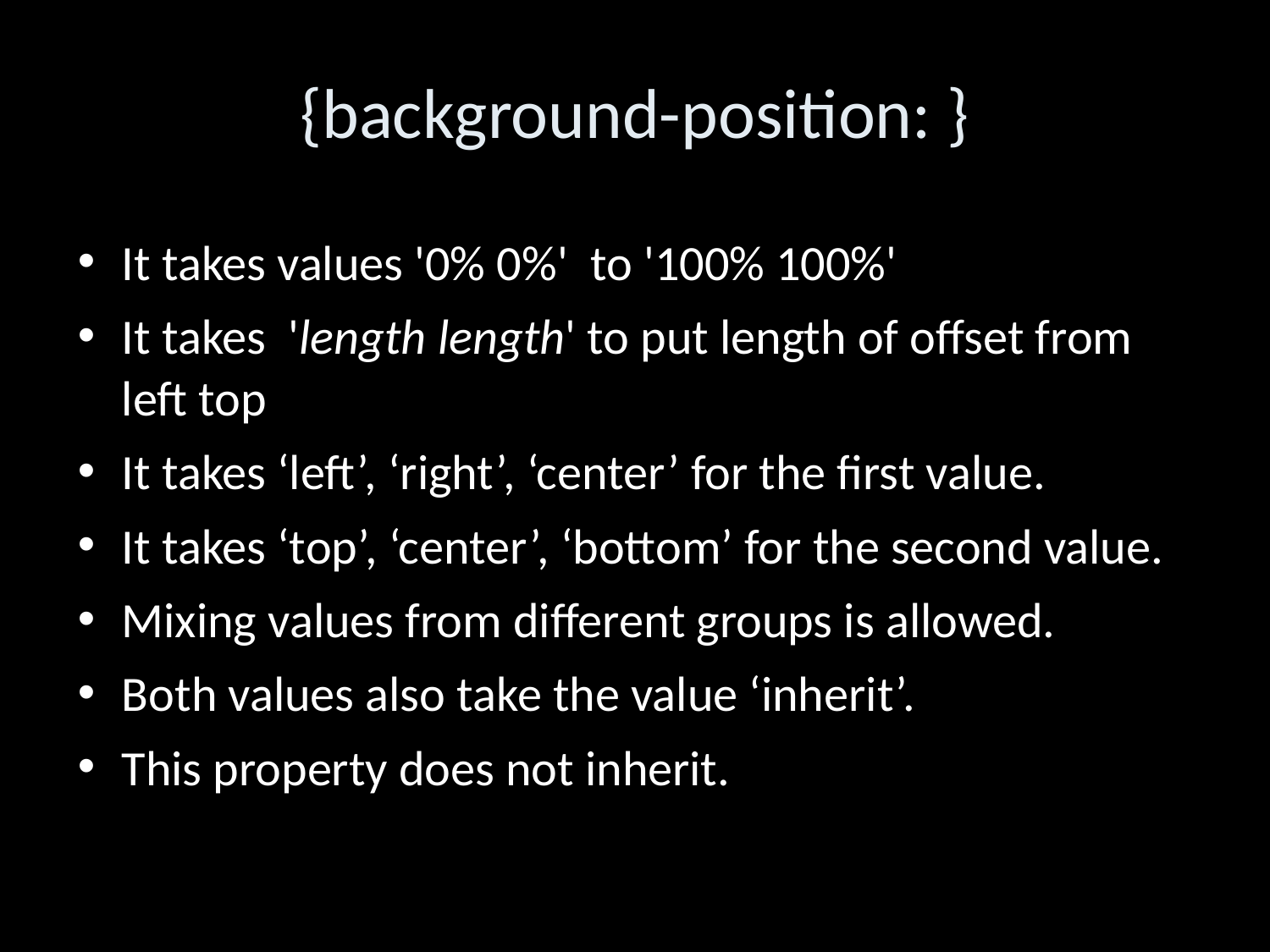

{background-position: }
It takes values '0% 0%'  to '100% 100%'
It takes  'length length' to put length of offset from left top
It takes ‘left’, ‘right’, ‘center’ for the first value.
It takes ‘top’, ‘center’, ‘bottom’ for the second value.
Mixing values from different groups is allowed.
Both values also take the value ‘inherit’.
This property does not inherit.